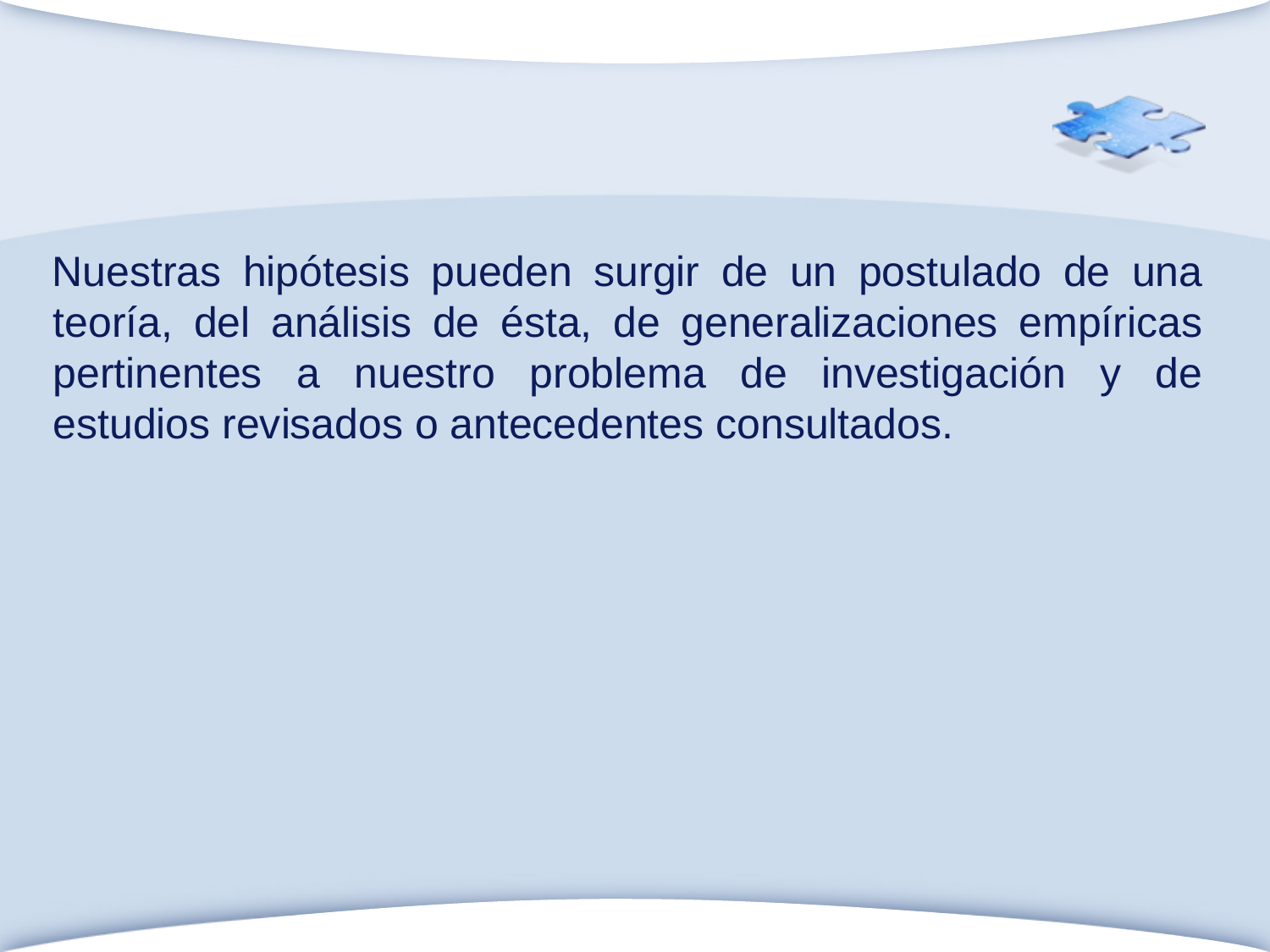

Nuestras hipótesis pueden surgir de un postulado de una teoría, del análisis de ésta, de generalizaciones empíricas pertinentes a nuestro problema de investigación y de estudios revisados o antecedentes consultados.